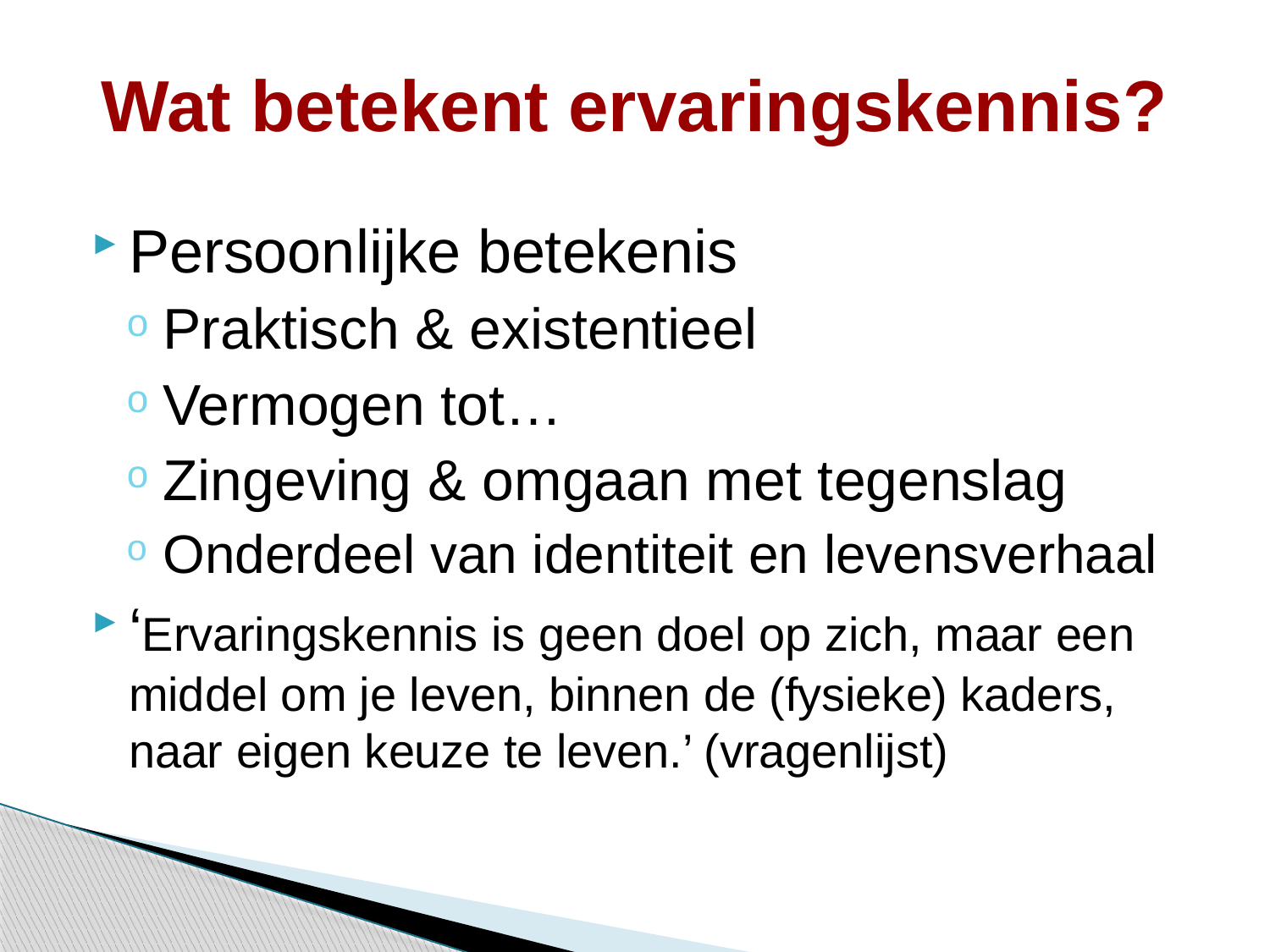

# Wat betekent ervaringskennis?
Persoonlijke betekenis
Praktisch & existentieel
Vermogen tot…
Zingeving & omgaan met tegenslag
Onderdeel van identiteit en levensverhaal
‘Ervaringskennis is geen doel op zich, maar een middel om je leven, binnen de (fysieke) kaders, naar eigen keuze te leven.’ (vragenlijst)